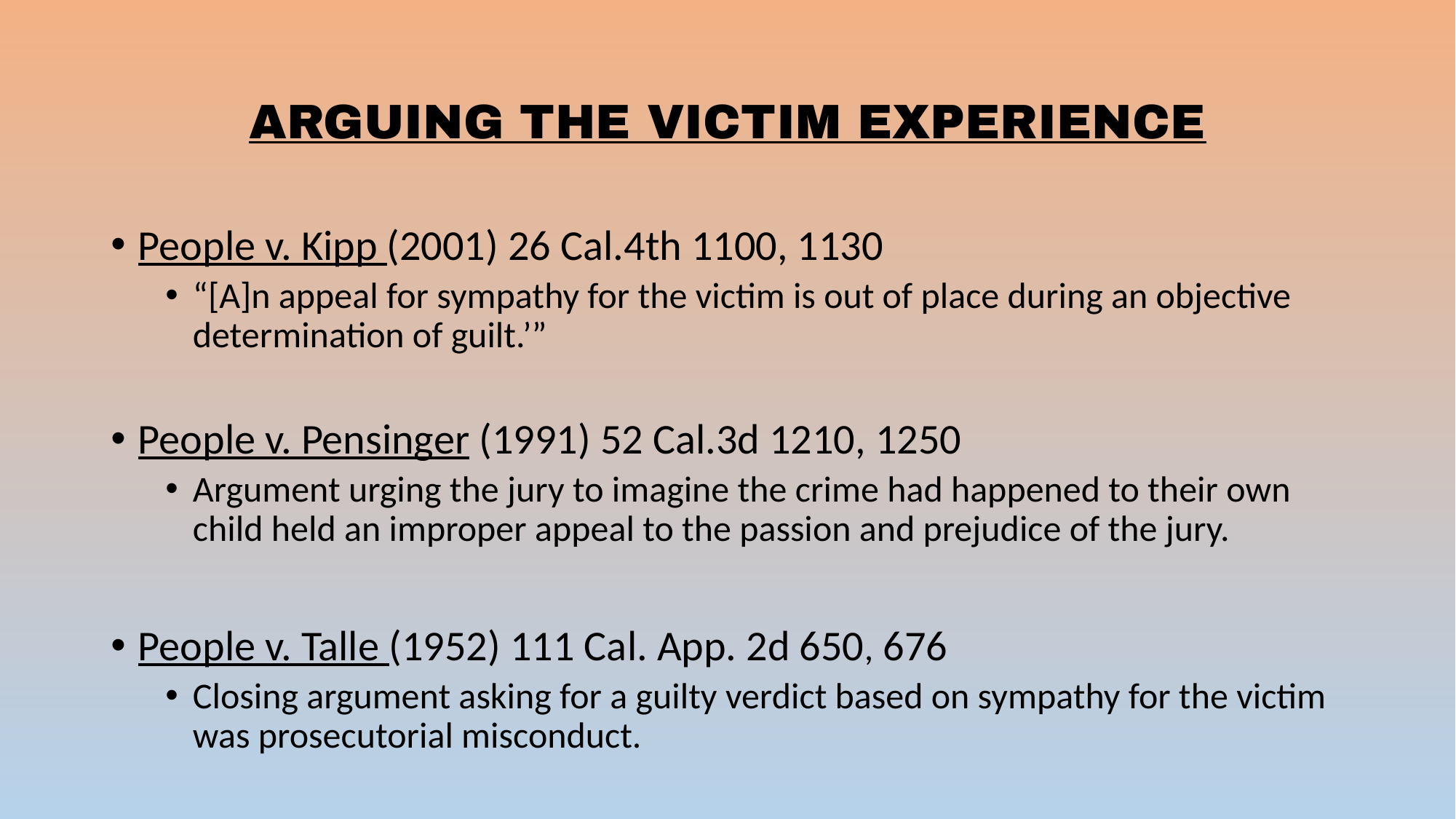

# ARGUING THE VICTIM EXPERIENCE
People v. Kipp (2001) 26 Cal.4th 1100, 1130
“[A]n appeal for sympathy for the victim is out of place during an objective determination of guilt.’”

People v. Pensinger (1991) 52 Cal.3d 1210, 1250
Argument urging the jury to imagine the crime had happened to their own child held an improper appeal to the passion and prejudice of the jury.

People v. Talle (1952) 111 Cal. App. 2d 650, 676
Closing argument asking for a guilty verdict based on sympathy for the victim was prosecutorial misconduct.